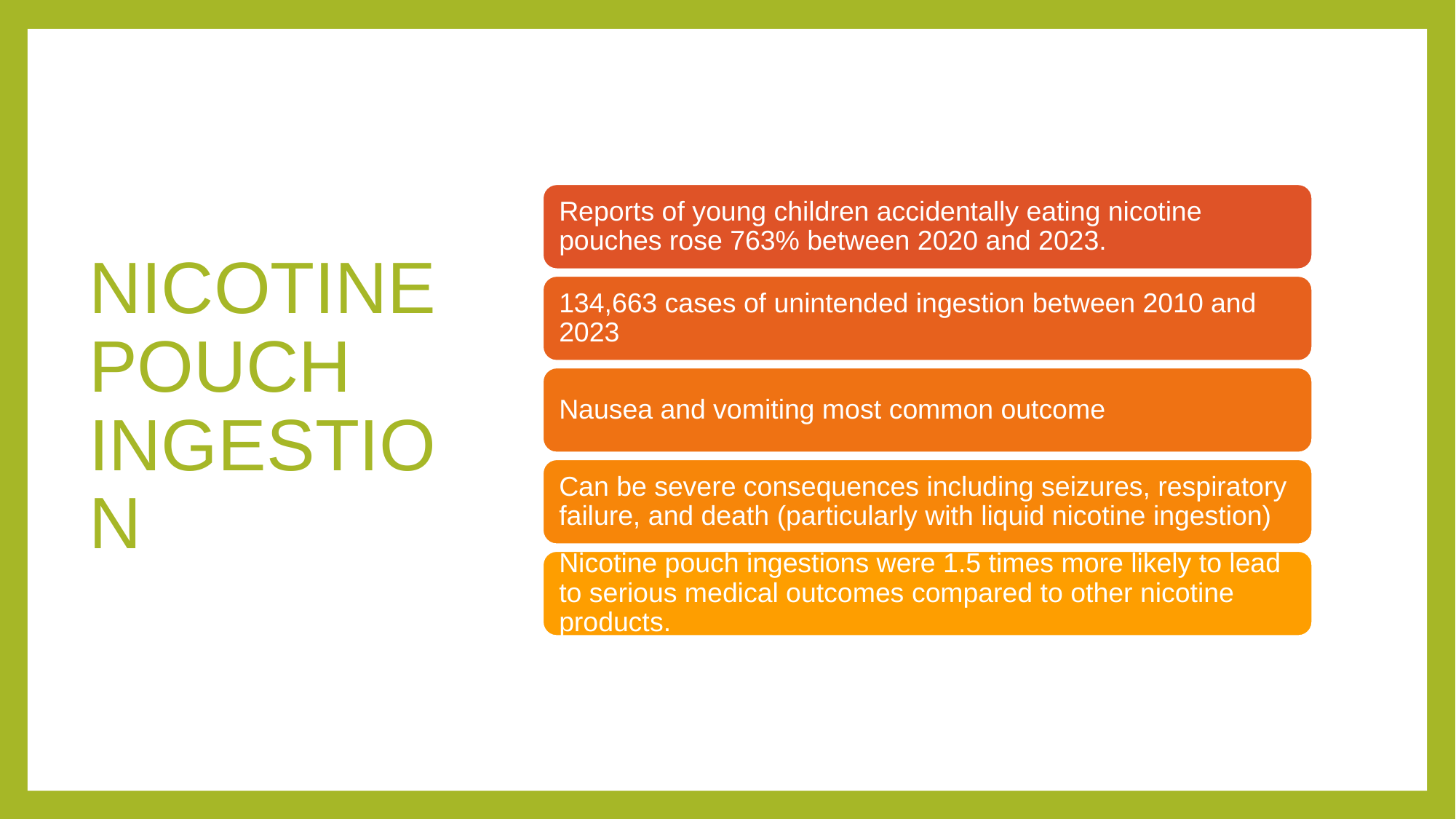

# NICOTINE POUCH INGESTION
Reports of young children accidentally eating nicotine pouches rose 763% between 2020 and 2023.
134,663 cases of unintended ingestion between 2010 and 2023
Nausea and vomiting most common outcome
Can be severe consequences including seizures, respiratory failure, and death (particularly with liquid nicotine ingestion)
Nicotine pouch ingestions were 1.5 times more likely to lead to serious medical outcomes compared to other nicotine products.